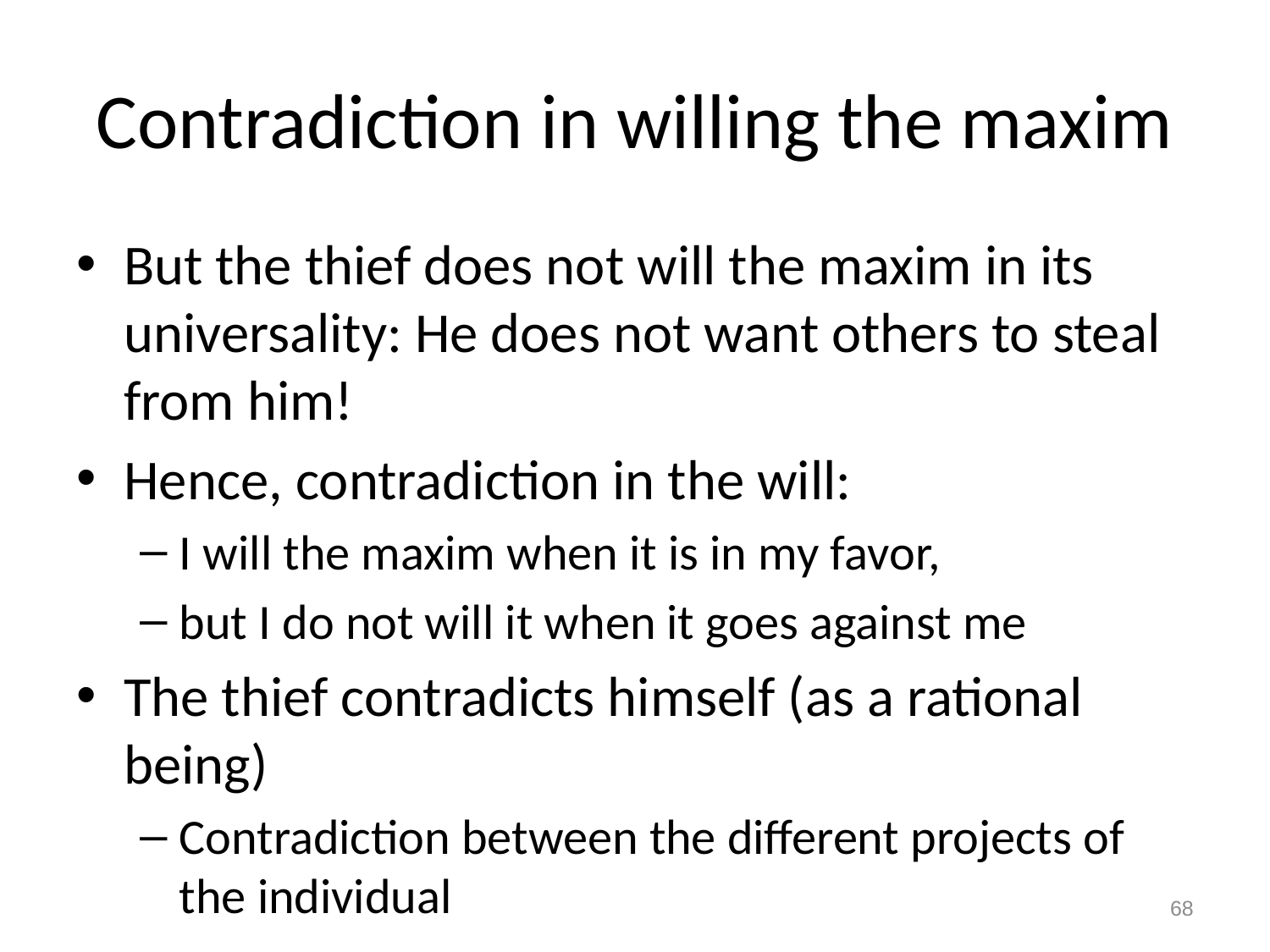

# Contradiction in willing the maxim
But the thief does not will the maxim in its universality: He does not want others to steal from him!
Hence, contradiction in the will:
I will the maxim when it is in my favor,
but I do not will it when it goes against me
The thief contradicts himself (as a rational being)
Contradiction between the different projects of the individual

68